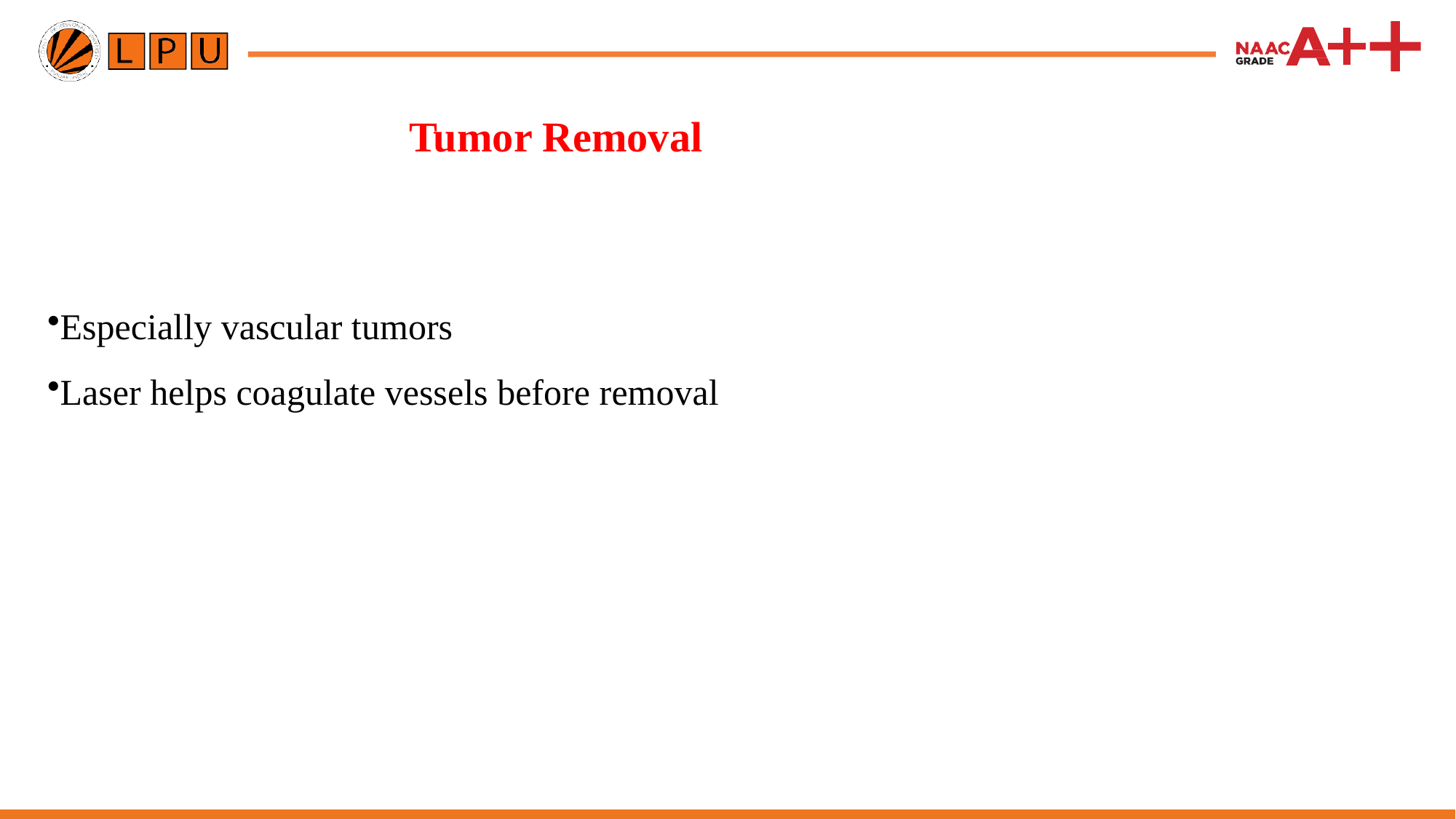

# Tumor Removal

Especially vascular tumors
Laser helps coagulate vessels before removal